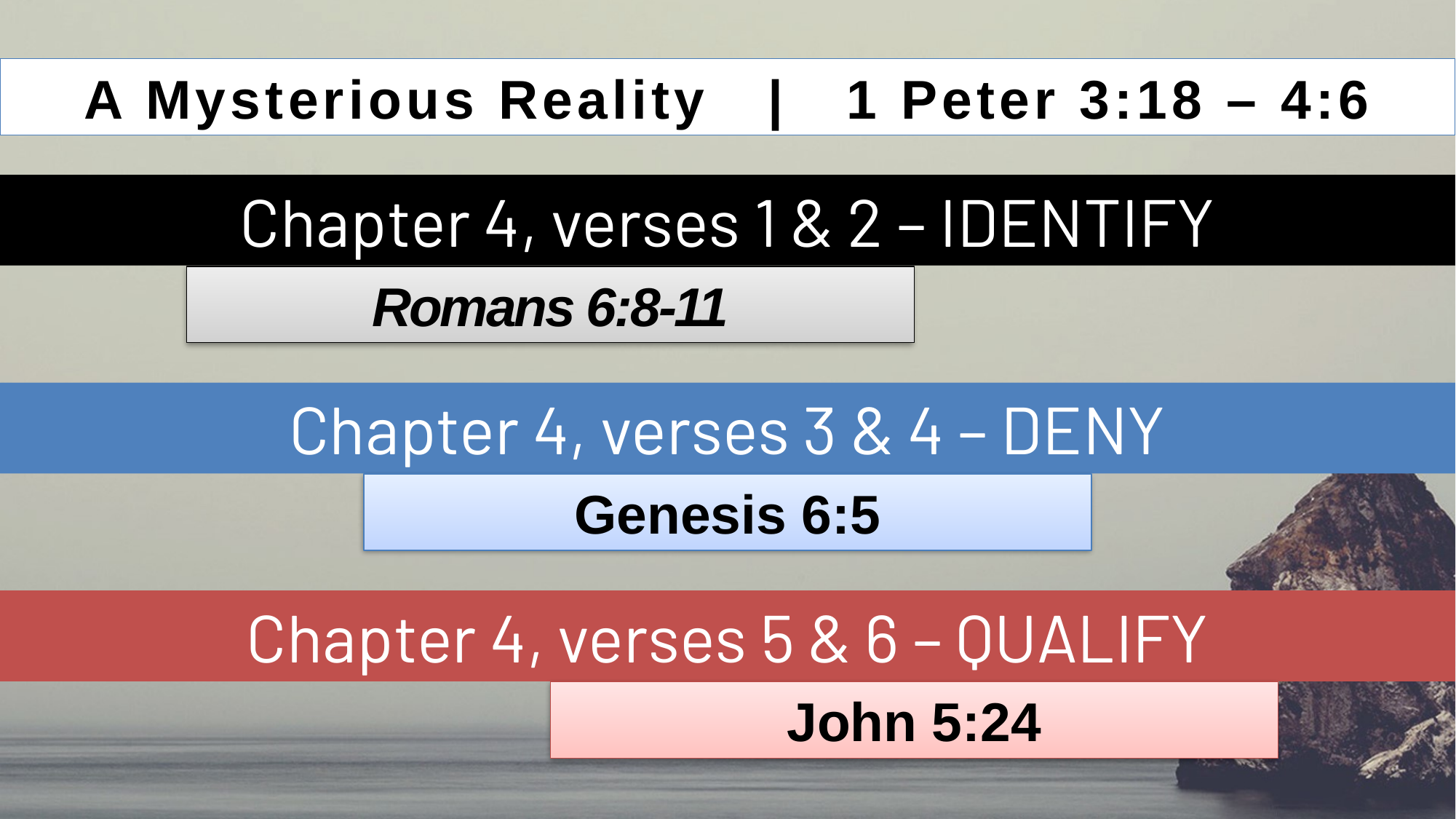

A Mysterious Reality   |   1 Peter 3:18 – 4:6
Chapter 4, verses 1 & 2 – IDENTIFY
Romans 6:8-11
Chapter 4, verses 3 & 4 – DENY
Genesis 6:5
Chapter 4, verses 5 & 6 – QUALIFY
John 5:24